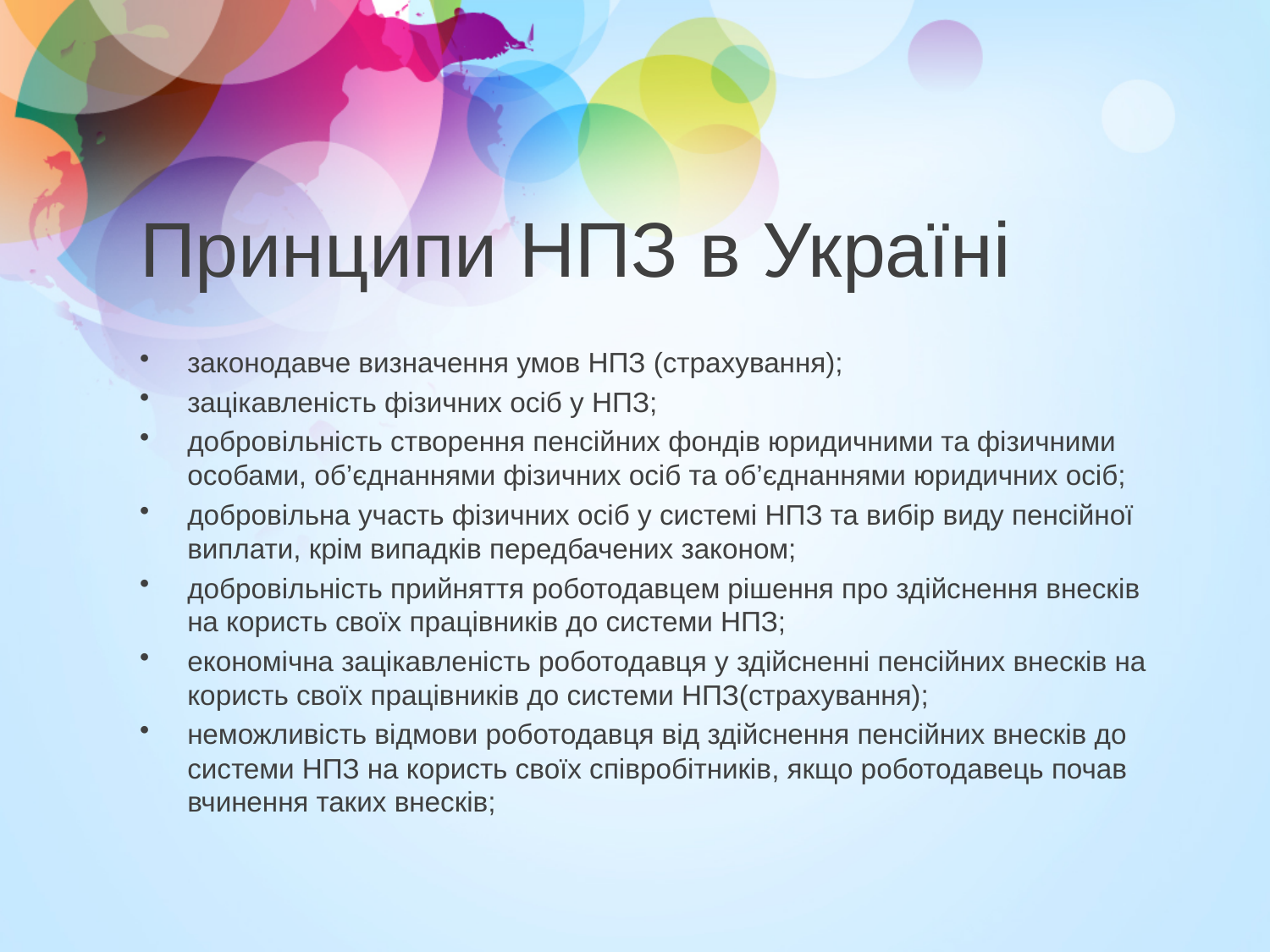

# Принципи НПЗ в Україні
законодавче визначення умов НПЗ (страхування);
зацікавленість фізичних осіб у НПЗ;
добровільність створення пенсійних фондів юридичними та фізичними особами, об’єднаннями фізичних осіб та об’єднаннями юридичних осіб;
добровільна участь фізичних осіб у системі НПЗ та вибір виду пенсійної виплати, крім випадків передбачених законом;
добровільність прийняття роботодавцем рішення про здійснення внесків на користь своїх працівників до системи НПЗ;
економічна зацікавленість роботодавця у здійсненні пенсійних внесків на користь своїх працівників до системи НПЗ(страхування);
неможливість відмови роботодавця від здійснення пенсійних внесків до системи НПЗ на користь своїх співробітників, якщо роботодавець почав вчинення таких внесків;